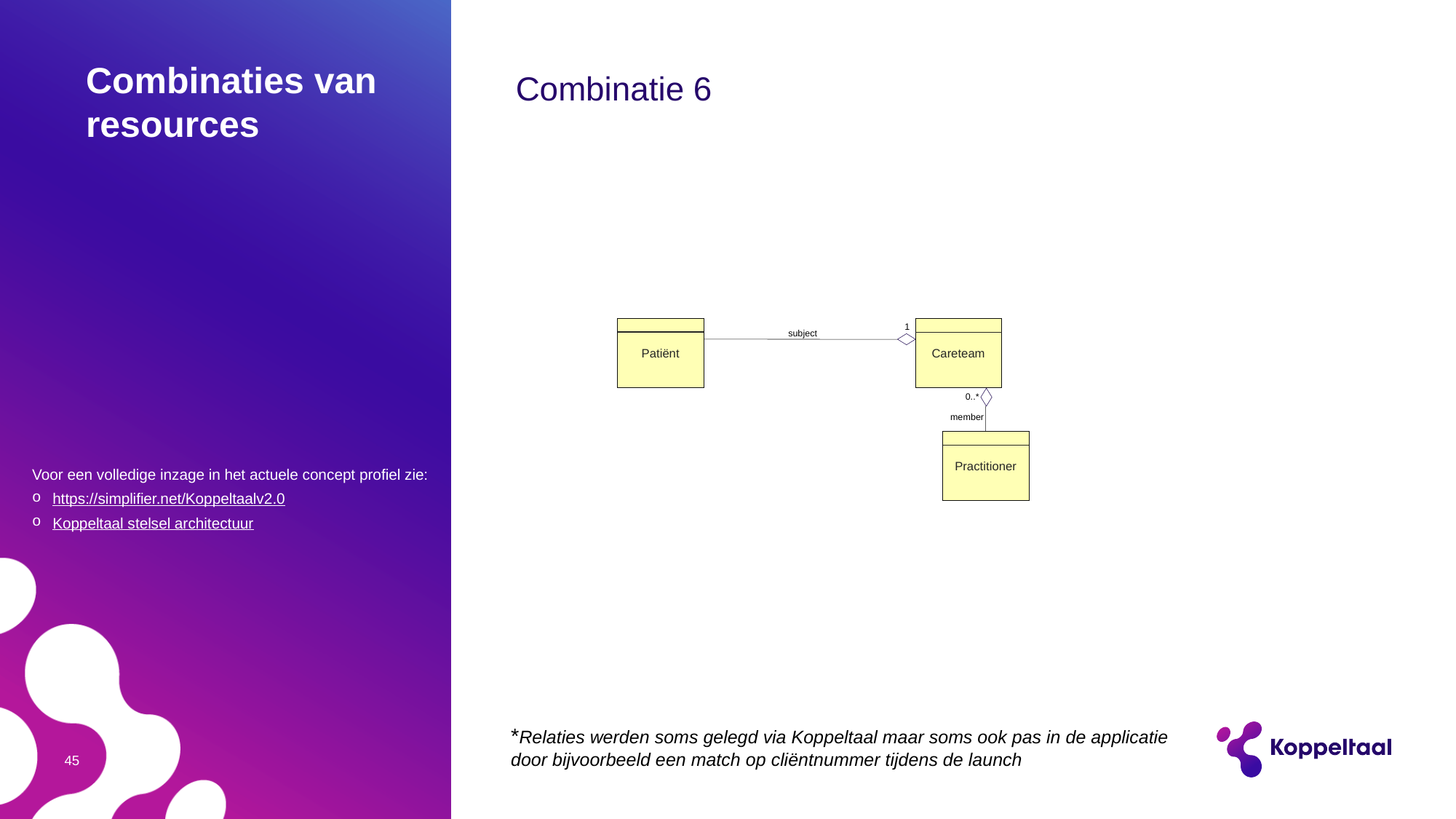

Task
# Combinaties van resources
Combinatie 6
Activity
Definition
1
Patiënt
Careteam
subject

0..*

member
Practitioner
Voor een volledige inzage in het actuele concept profiel zie:
https://simplifier.net/Koppeltaalv2.0
Koppeltaal stelsel architectuur

*Relaties werden soms gelegd via Koppeltaal maar soms ook pas in de applicatie door bijvoorbeeld een match op cliëntnummer tijdens de launch
45
Related person
Organization